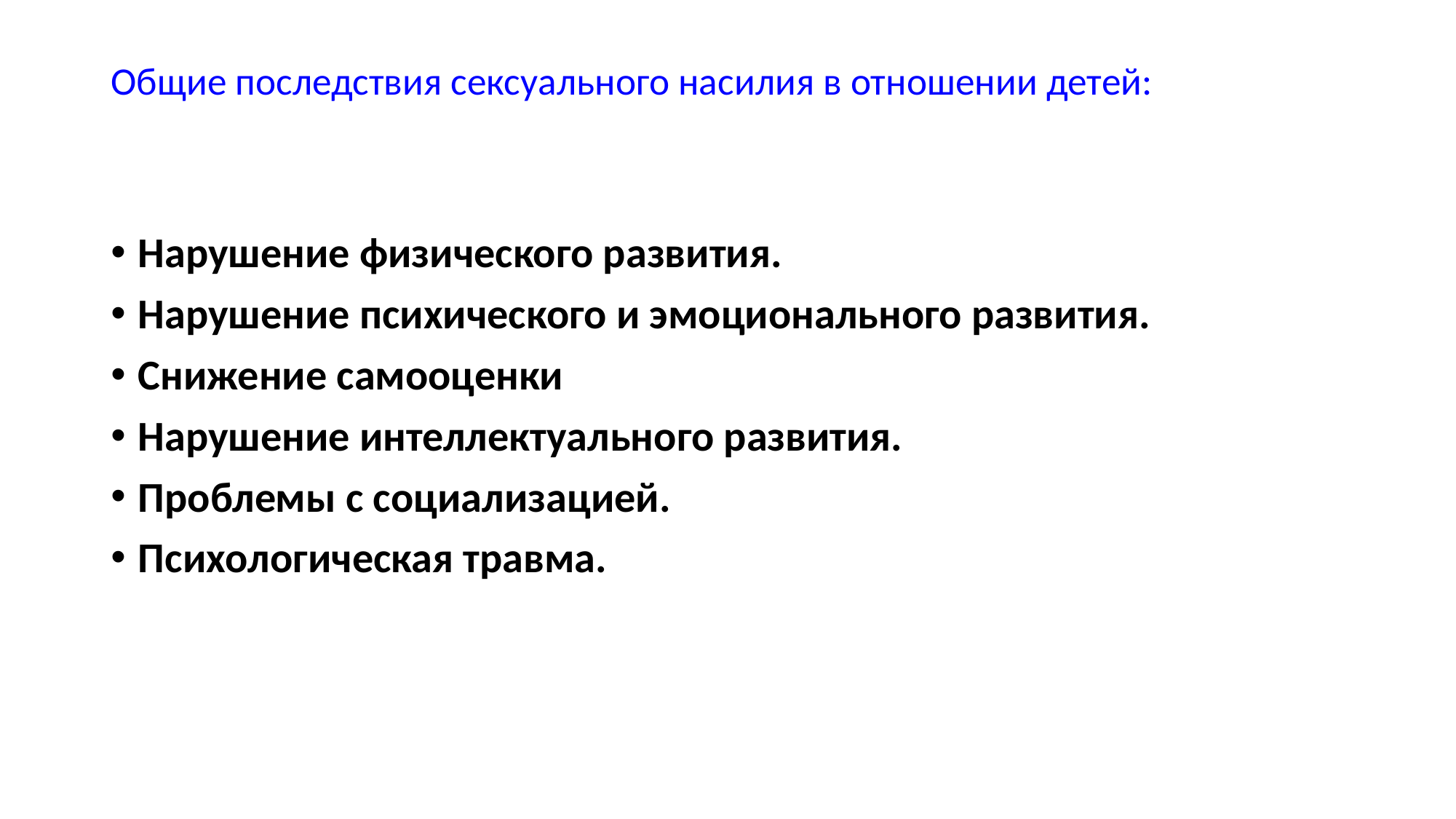

# Общие последствия сексуального насилия в отношении детей:
Нарушение физического развития.
Нарушение психического и эмоционального развития.
Снижение самооценки
Нарушение интеллектуального развития.
Проблемы с социализацией.
Психологическая травма.